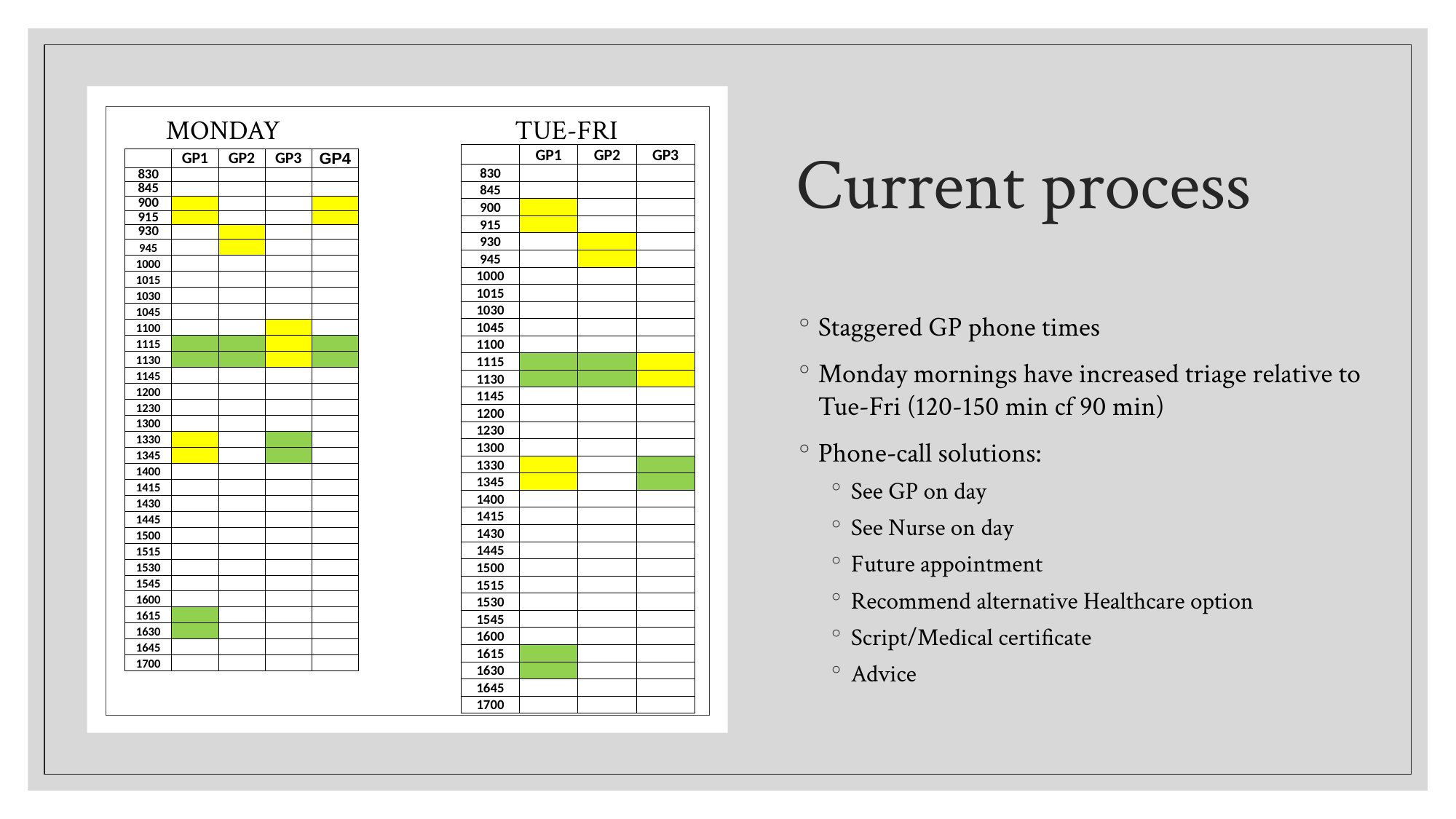

# Current process

MONDAY
TUE-FRI
|  | GP1 | GP2 | GP3 |
| --- | --- | --- | --- |
| 830 |  |  |  |
| 845 |  |  |  |
| 900 |  |  |  |
| 915 |  |  |  |
| 930 |  |  |  |
| 945 |  |  |  |
| 1000 |  |  |  |
| 1015 |  |  |  |
| 1030 |  |  |  |
| 1045 |  |  |  |
| 1100 |  |  |  |
| 1115 |  |  |  |
| 1130 |  |  |  |
| 1145 |  |  |  |
| 1200 |  |  |  |
| 1230 |  |  |  |
| 1300 |  |  |  |
| 1330 |  |  |  |
| 1345 |  |  |  |
| 1400 |  |  |  |
| 1415 |  |  |  |
| 1430 |  |  |  |
| 1445 |  |  |  |
| 1500 |  |  |  |
| 1515 |  |  |  |
| 1530 |  |  |  |
| 1545 |  |  |  |
| 1600 |  |  |  |
| 1615 |  |  |  |
| 1630 |  |  |  |
| 1645 |  |  |  |
| 1700 |  |  |  |
|  | GP1 | GP2 | GP3 | GP4 |
| --- | --- | --- | --- | --- |
| 830 |  |  |  |  |
| 845 |  |  |  |  |
| 900 |  |  |  |  |
| 915 |  |  |  |  |
| 930 |  |  |  |  |
| 945 |  |  |  |  |
| 1000 |  |  |  |  |
| 1015 |  |  |  |  |
| 1030 |  |  |  |  |
| 1045 |  |  |  |  |
| 1100 |  |  |  |  |
| 1115 |  |  |  |  |
| 1130 |  |  |  |  |
| 1145 |  |  |  |  |
| 1200 |  |  |  |  |
| 1230 |  |  |  |  |
| 1300 |  |  |  |  |
| 1330 |  |  |  |  |
| 1345 |  |  |  |  |
| 1400 |  |  |  |  |
| 1415 |  |  |  |  |
| 1430 |  |  |  |  |
| 1445 |  |  |  |  |
| 1500 |  |  |  |  |
| 1515 |  |  |  |  |
| 1530 |  |  |  |  |
| 1545 |  |  |  |  |
| 1600 |  |  |  |  |
| 1615 |  |  |  |  |
| 1630 |  |  |  |  |
| 1645 |  |  |  |  |
| 1700 |  |  |  |  |
Staggered GP phone times
Monday mornings have increased triage relative to Tue-Fri (120-150 min cf 90 min)
Phone-call solutions:
See GP on day
See Nurse on day
Future appointment
Recommend alternative Healthcare option
Script/Medical certificate
Advice